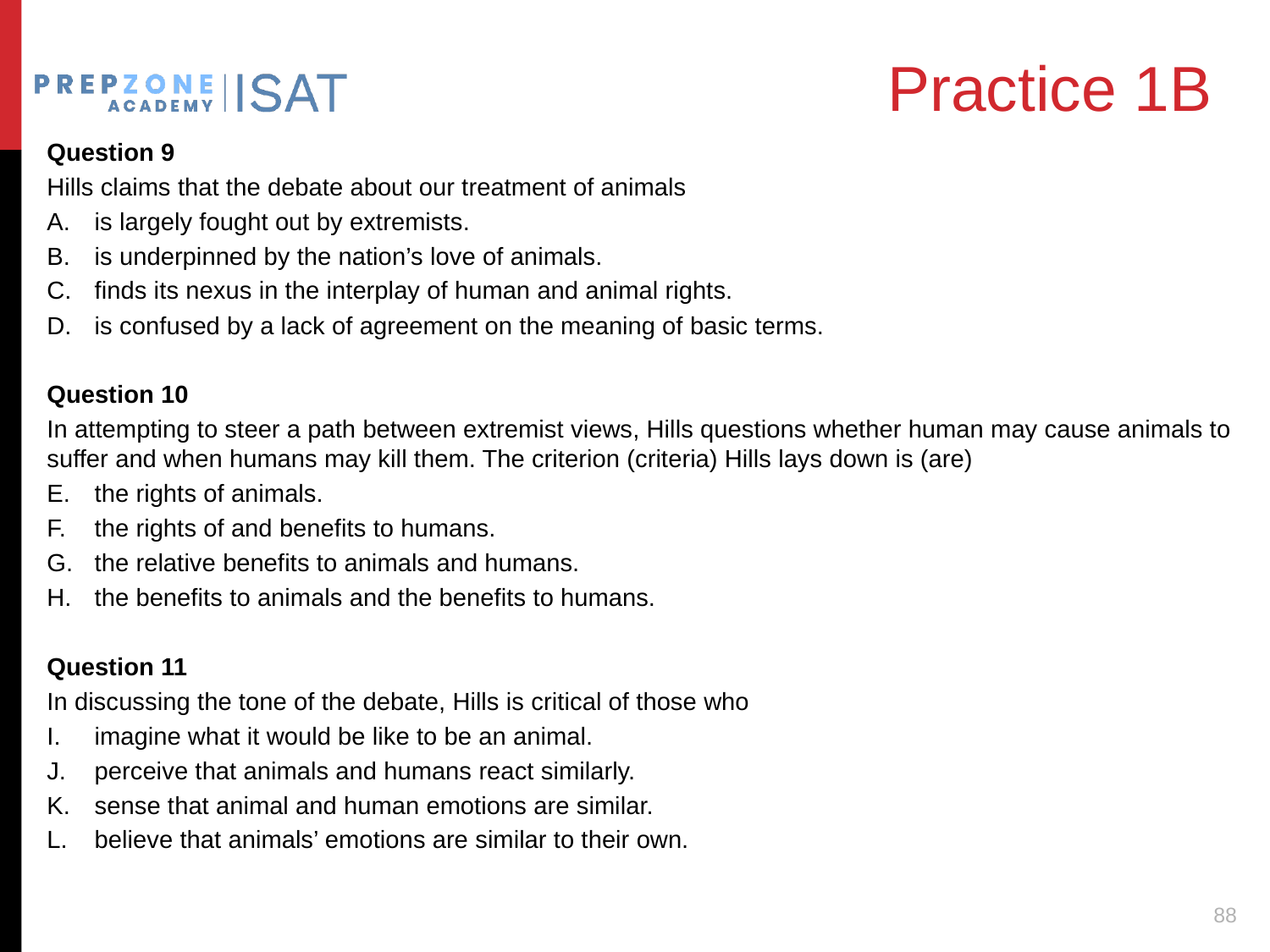

# Practice 1B

Question 9
Hills claims that the debate about our treatment of animals
is largely fought out by extremists.
is underpinned by the nation’s love of animals.
finds its nexus in the interplay of human and animal rights.
is confused by a lack of agreement on the meaning of basic terms.

Question 10
In attempting to steer a path between extremist views, Hills questions whether human may cause animals to suffer and when humans may kill them. The criterion (criteria) Hills lays down is (are)
the rights of animals.
the rights of and benefits to humans.
the relative benefits to animals and humans.
the benefits to animals and the benefits to humans.

Question 11
In discussing the tone of the debate, Hills is critical of those who
imagine what it would be like to be an animal.
perceive that animals and humans react similarly.
sense that animal and human emotions are similar.
believe that animals’ emotions are similar to their own.
88